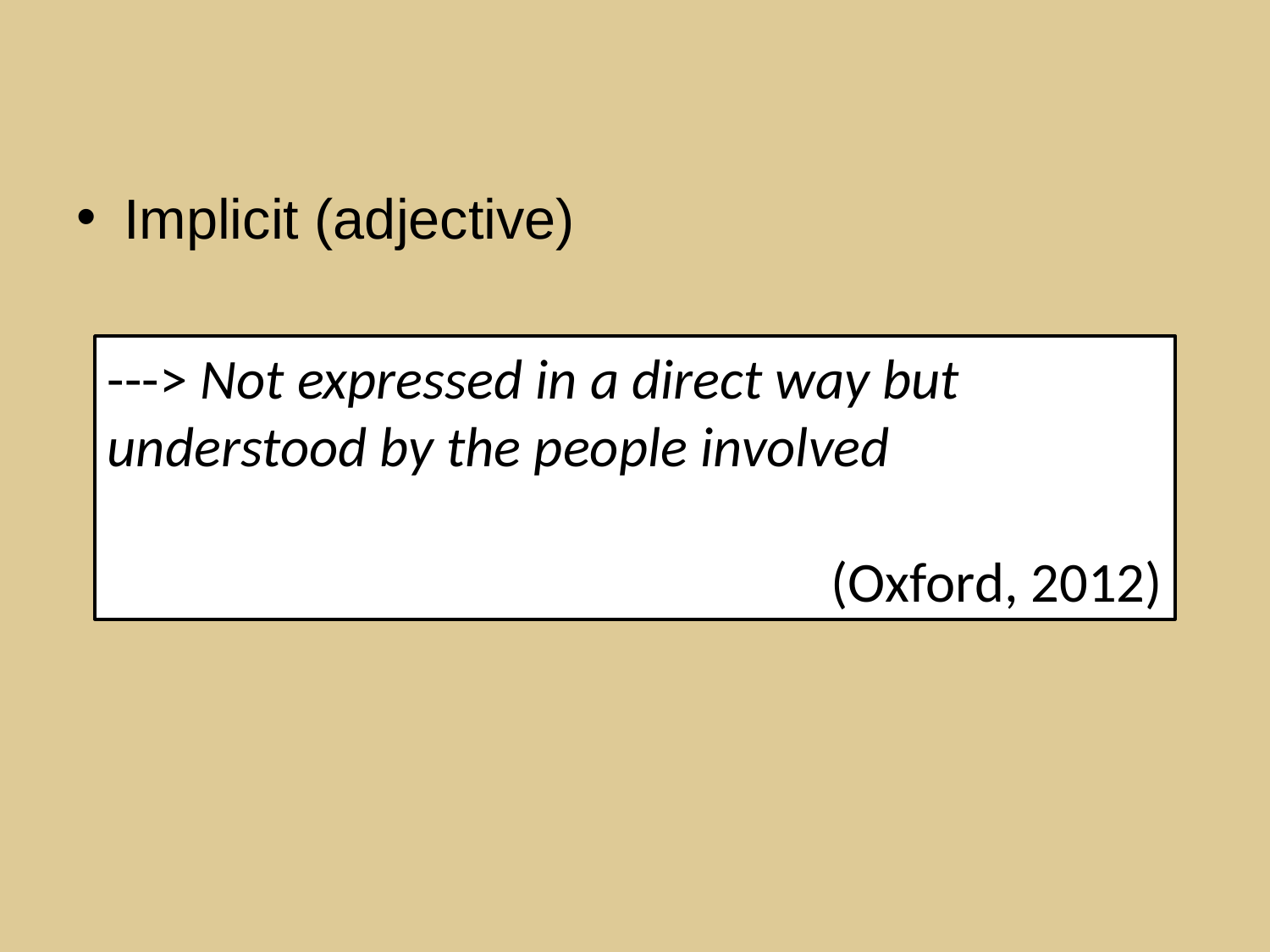

Implicit (adjective)

---> Not expressed in a direct way but understood by the people involved

(Oxford, 2012)